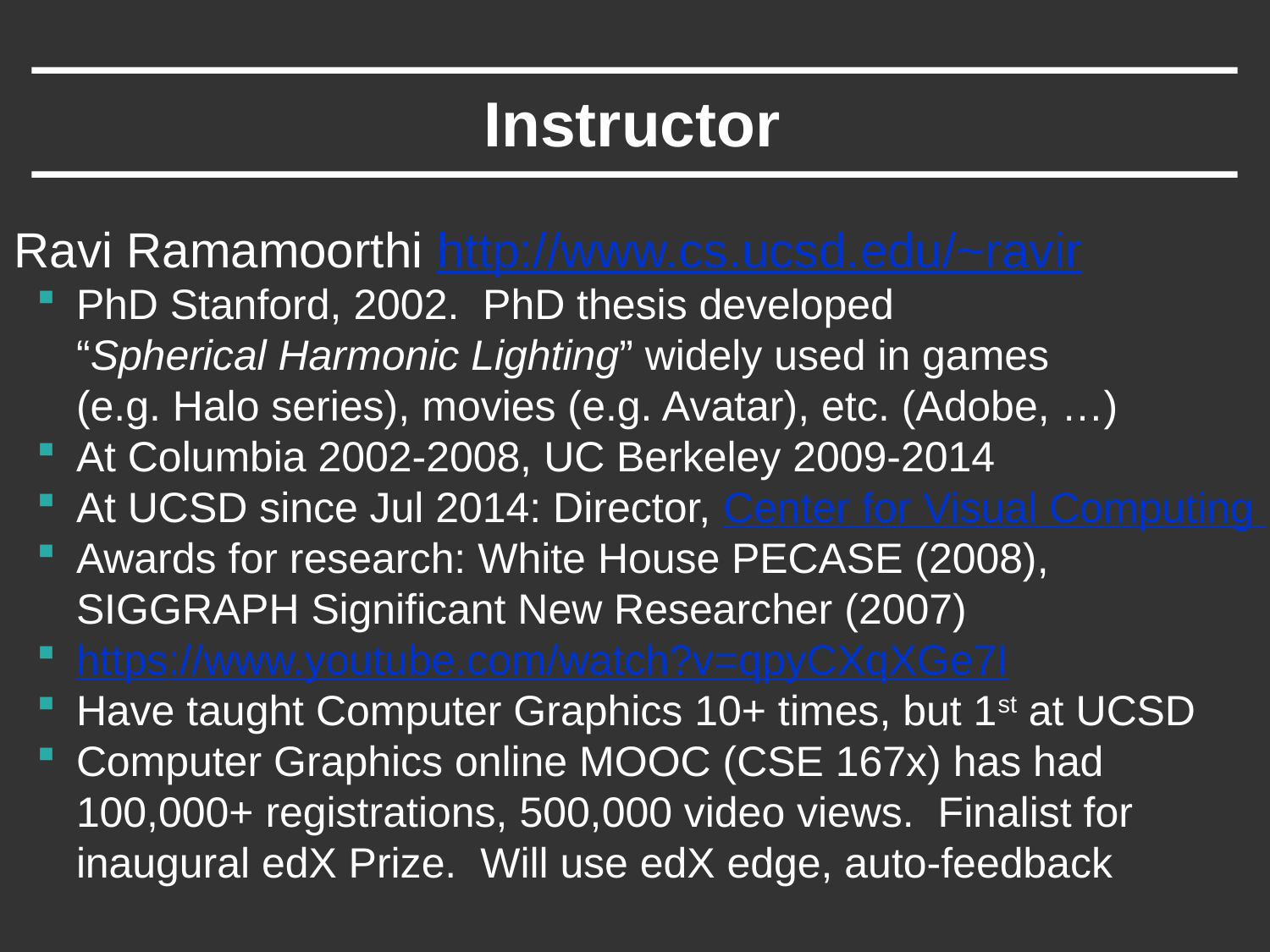

# Instructor
   Ravi Ramamoorthi http://www.cs.ucsd.edu/~ravir
PhD Stanford, 2002.  PhD thesis developed                  “Spherical Harmonic Lighting” widely used in games              (e.g. Halo series), movies (e.g. Avatar), etc. (Adobe, …)
At Columbia 2002-2008, UC Berkeley 2009-2014
At UCSD since Jul 2014: Director, Center for Visual Computing
Awards for research: White House PECASE (2008), SIGGRAPH Significant New Researcher (2007)
https://www.youtube.com/watch?v=qpyCXqXGe7I
Have taught Computer Graphics 10+ times, but 1st at UCSD
Computer Graphics online MOOC (CSE 167x) has had 100,000+ registrations, 500,000 video views.  Finalist for inaugural edX Prize.  Will use edX edge, auto-feedback